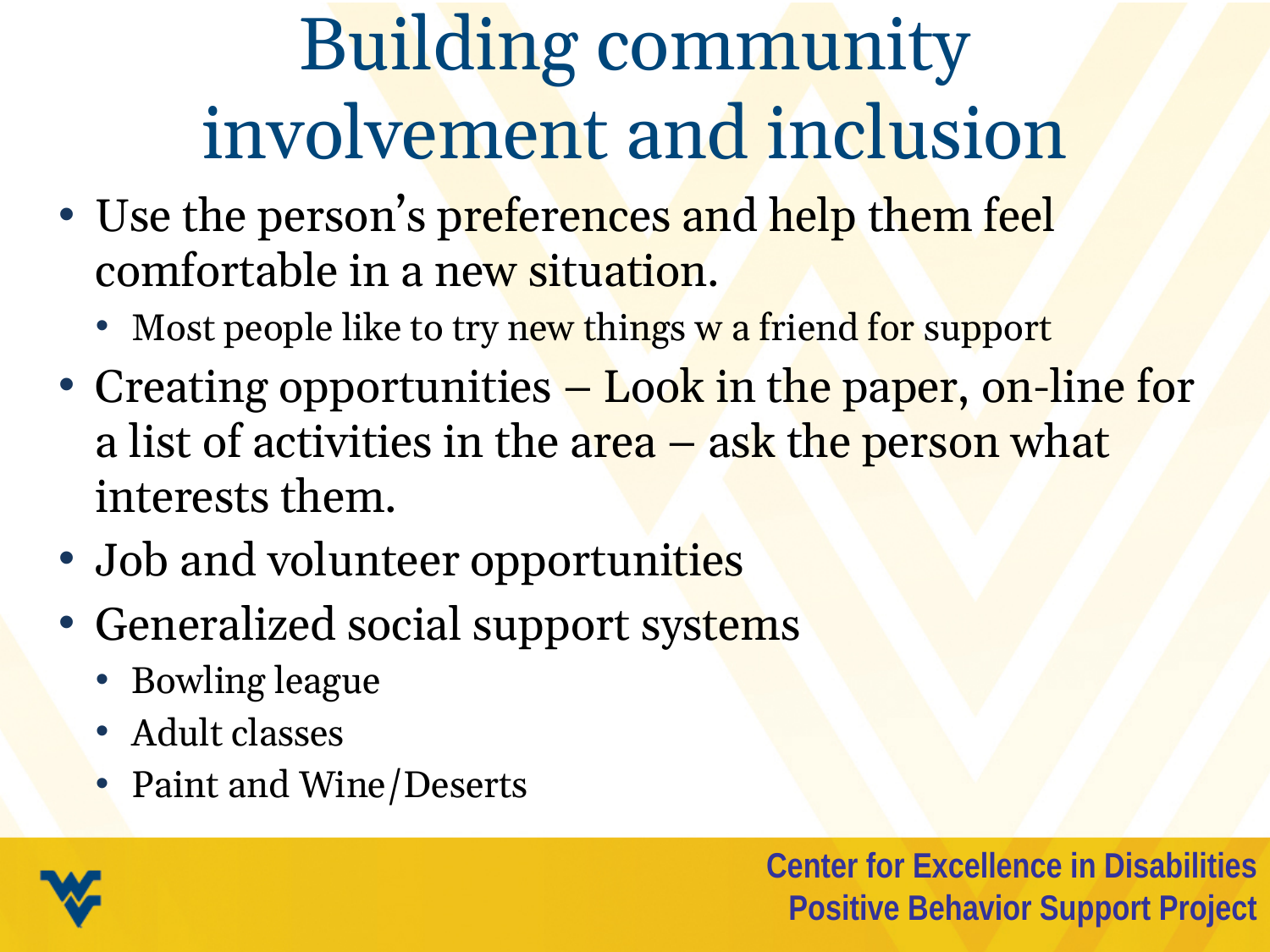

# Building community involvement and inclusion
Use the person’s preferences and help them feel comfortable in a new situation.
Most people like to try new things w a friend for support
Creating opportunities – Look in the paper, on-line for a list of activities in the area – ask the person what interests them.
Job and volunteer opportunities
Generalized social support systems
Bowling league
Adult classes
Paint and Wine/Deserts